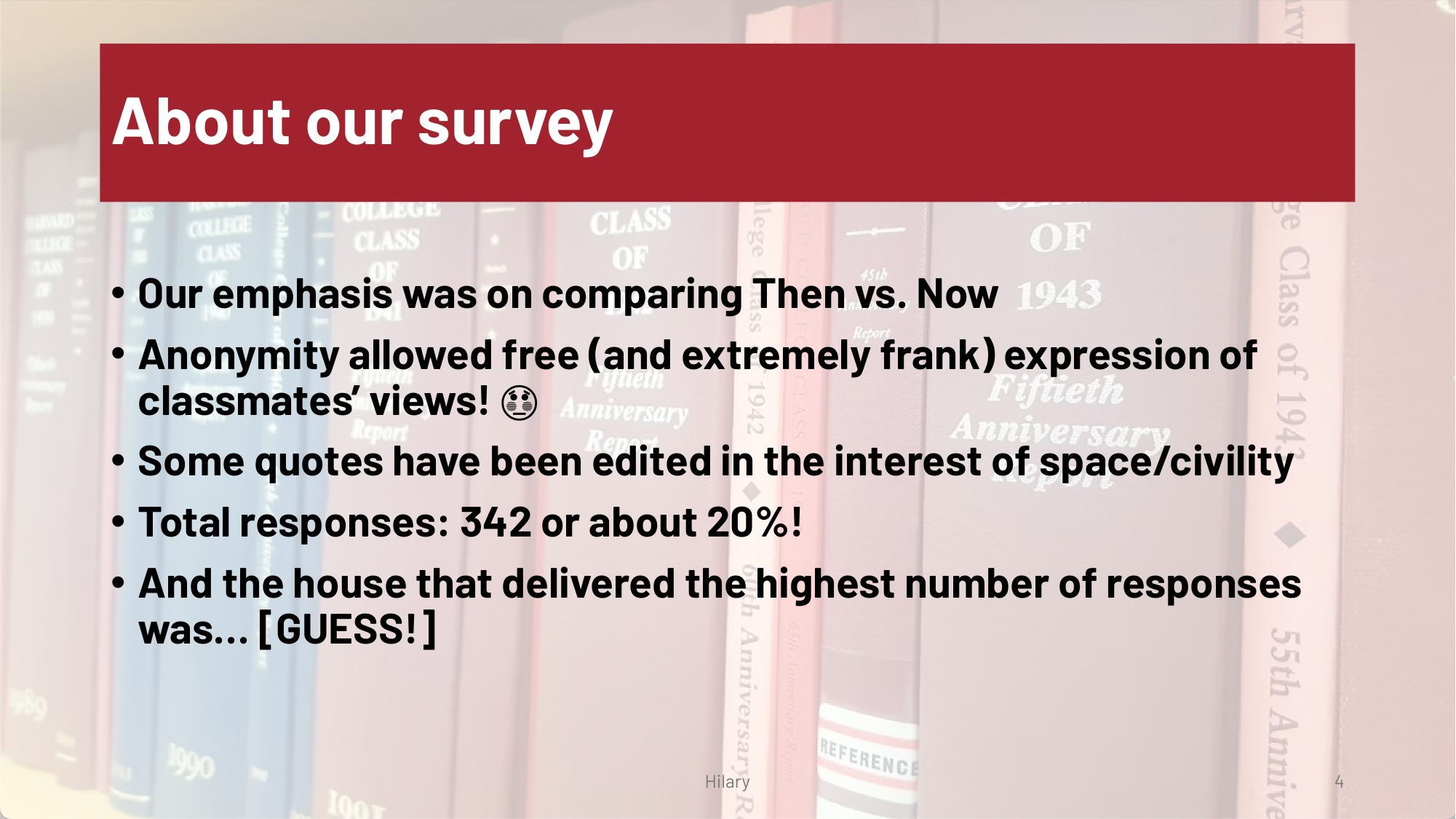

# About our survey
Our emphasis was on comparing Then vs. Now
Anonymity allowed free (and extremely frank) expression of classmates’ views! 😳
Some quotes have been edited in the interest of space/civility
Total responses: 342 or about 20%!
And the house that delivered the highest number of responses was… [GUESS!]

Hilary
4